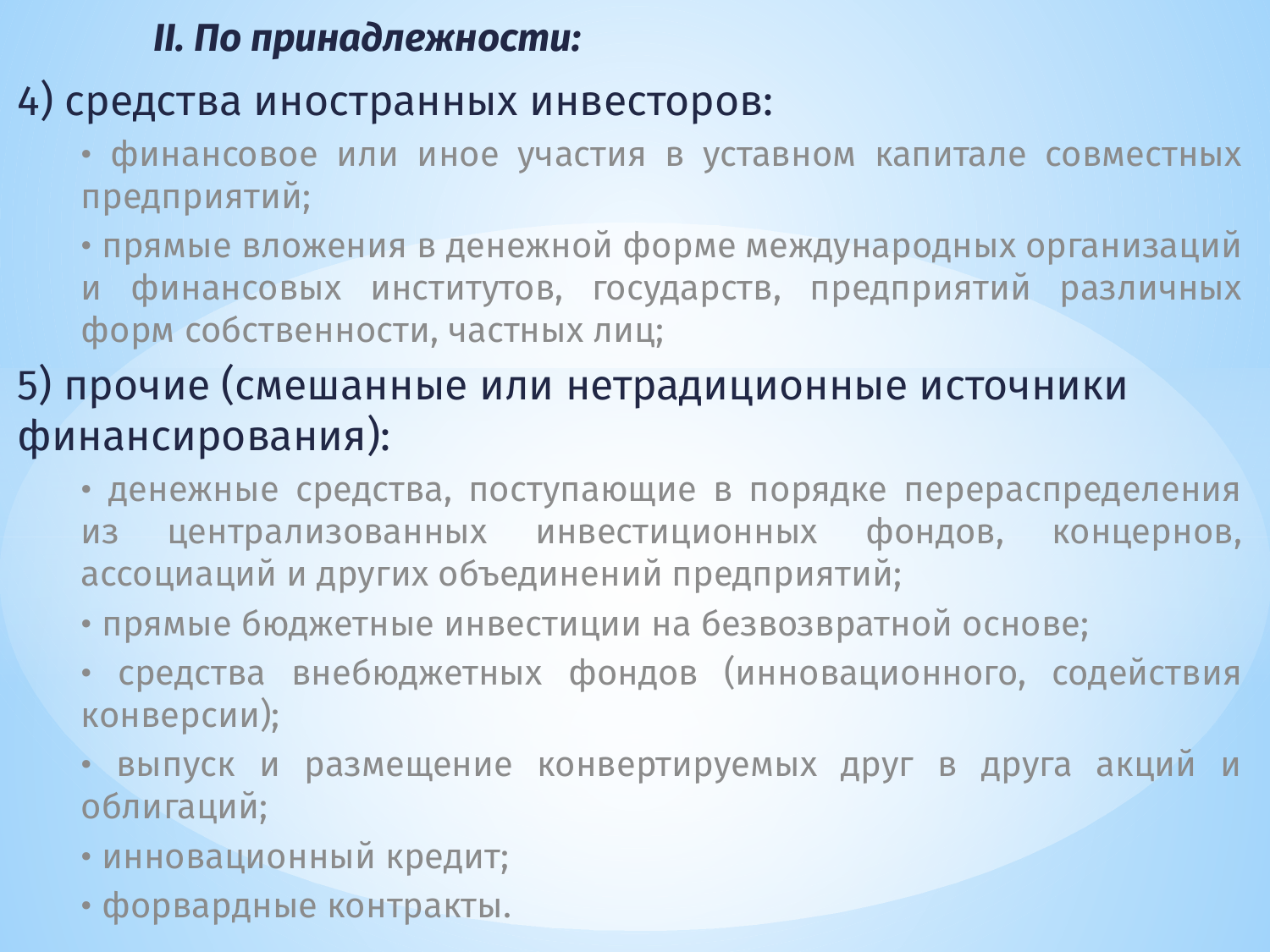

II. По принадлежности:
4) средства иностранных инвесторов:
• финансовое или иное участия в уставном капитале совместных предприятий;
• прямые вложения в денежной форме международных организаций и финансовых институтов, государств, предприятий различных форм собственности, частных лиц;
5) прочие (смешанные или нетрадиционные источники финансирования):
• денежные средства, поступающие в порядке перераспределения из централизованных инвестиционных фондов, концернов, ассоциаций и других объединений предприятий;
• прямые бюджетные инвестиции на безвозвратной основе;
• средства внебюджетных фондов (инновационного, содействия конверсии);
• выпуск и размещение конвертируемых друг в друга акций и облигаций;
• инновационный кредит;
• форвардные контракты.